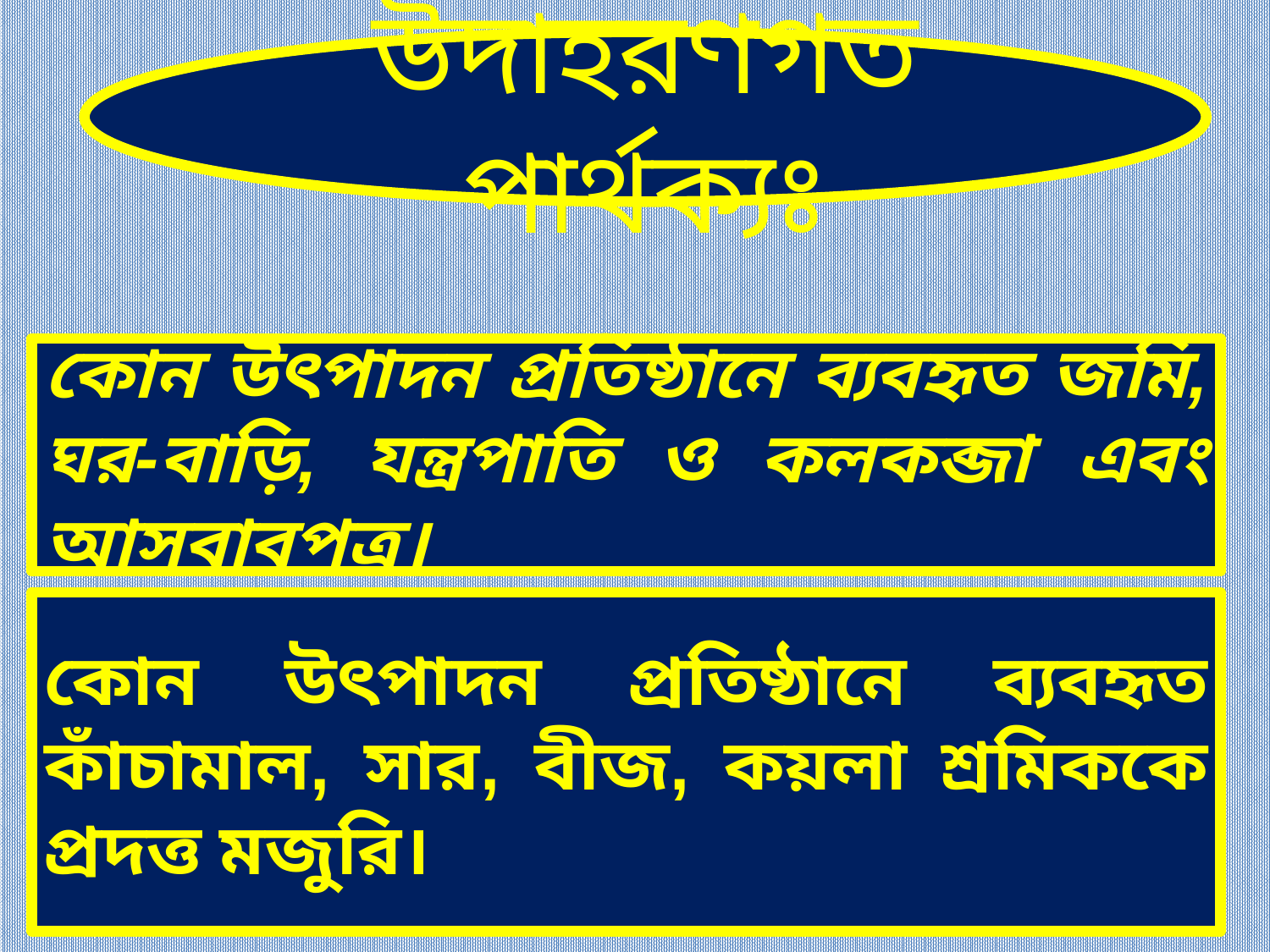

উদাহরণগত পার্থক্যঃ
কোন উৎপাদন প্রতিষ্ঠানে ব্যবহৃত জমি, ঘর-বাড়ি, যন্ত্রপাতি ও কলকব্জা এবং আসবাবপত্র।
কোন উৎপাদন প্রতিষ্ঠানে ব্যবহৃত কাঁচামাল, সার, বীজ, কয়লা শ্রমিককে প্রদত্ত মজুরি।